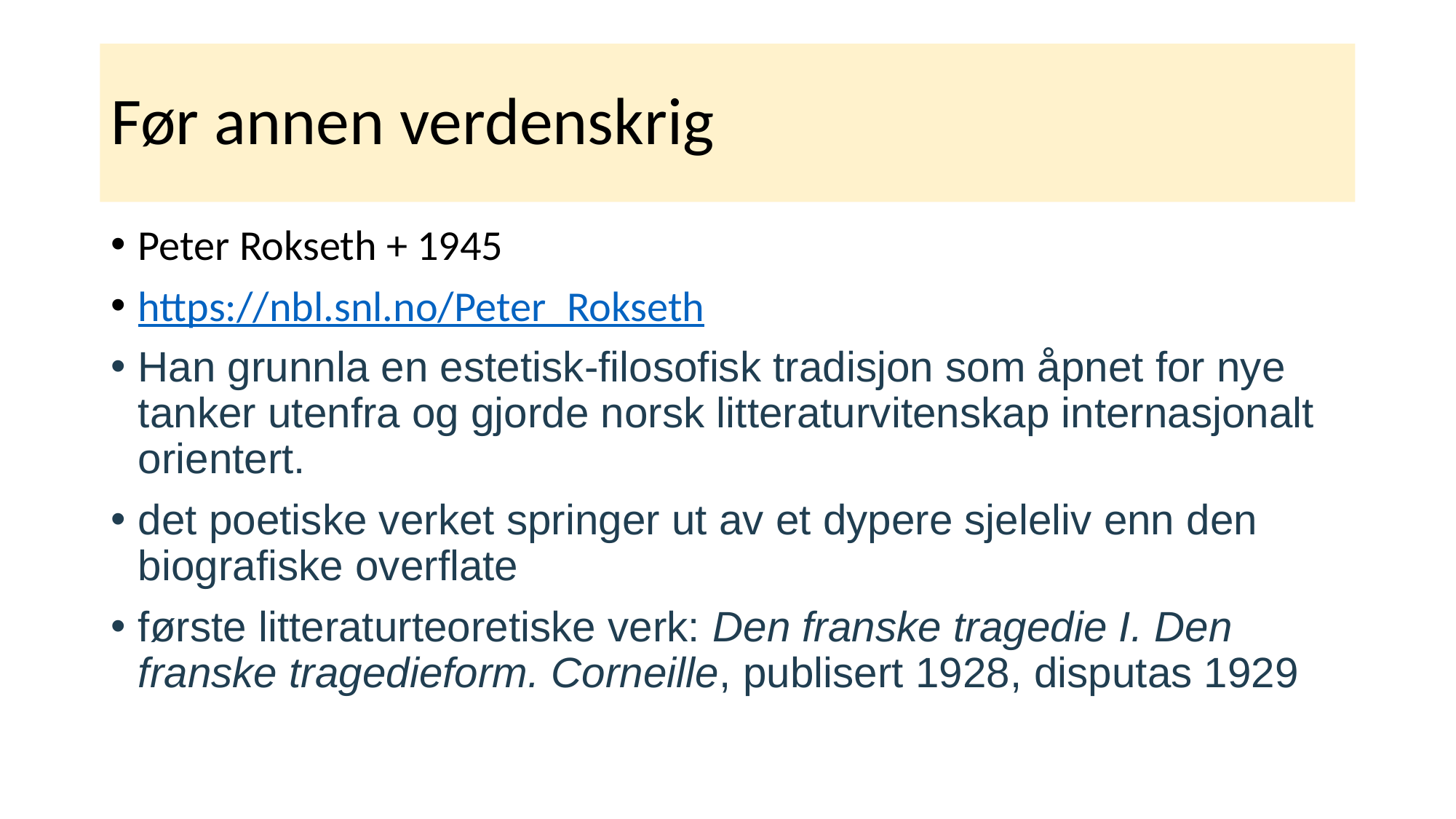

# Før annen verdenskrig
Peter Rokseth + 1945
https://nbl.snl.no/Peter_Rokseth
Han grunnla en estetisk-filosofisk tradisjon som åpnet for nye tanker utenfra og gjorde norsk litteraturvitenskap internasjonalt orientert.
det poetiske verket springer ut av et dypere sjeleliv enn den biografiske overflate
første litteraturteoretiske verk: Den franske tragedie I. Den franske tragedieform. Corneille, publisert 1928, disputas 1929